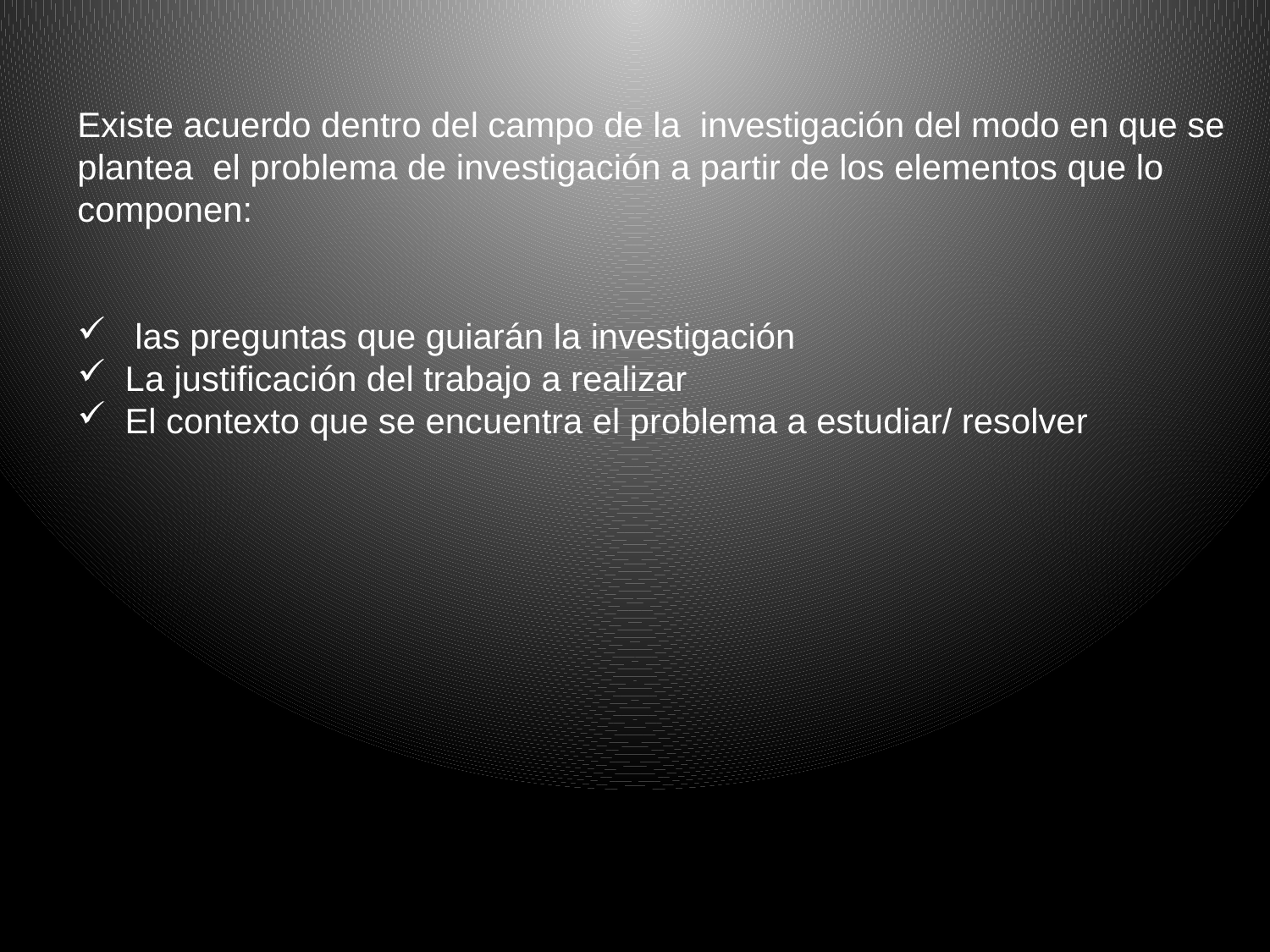

Existe acuerdo dentro del campo de la  investigación del modo en que se plantea  el problema de investigación a partir de los elementos que lo componen:

 las preguntas que guiarán la investigación
La justificación del trabajo a realizar
El contexto que se encuentra el problema a estudiar/ resolver